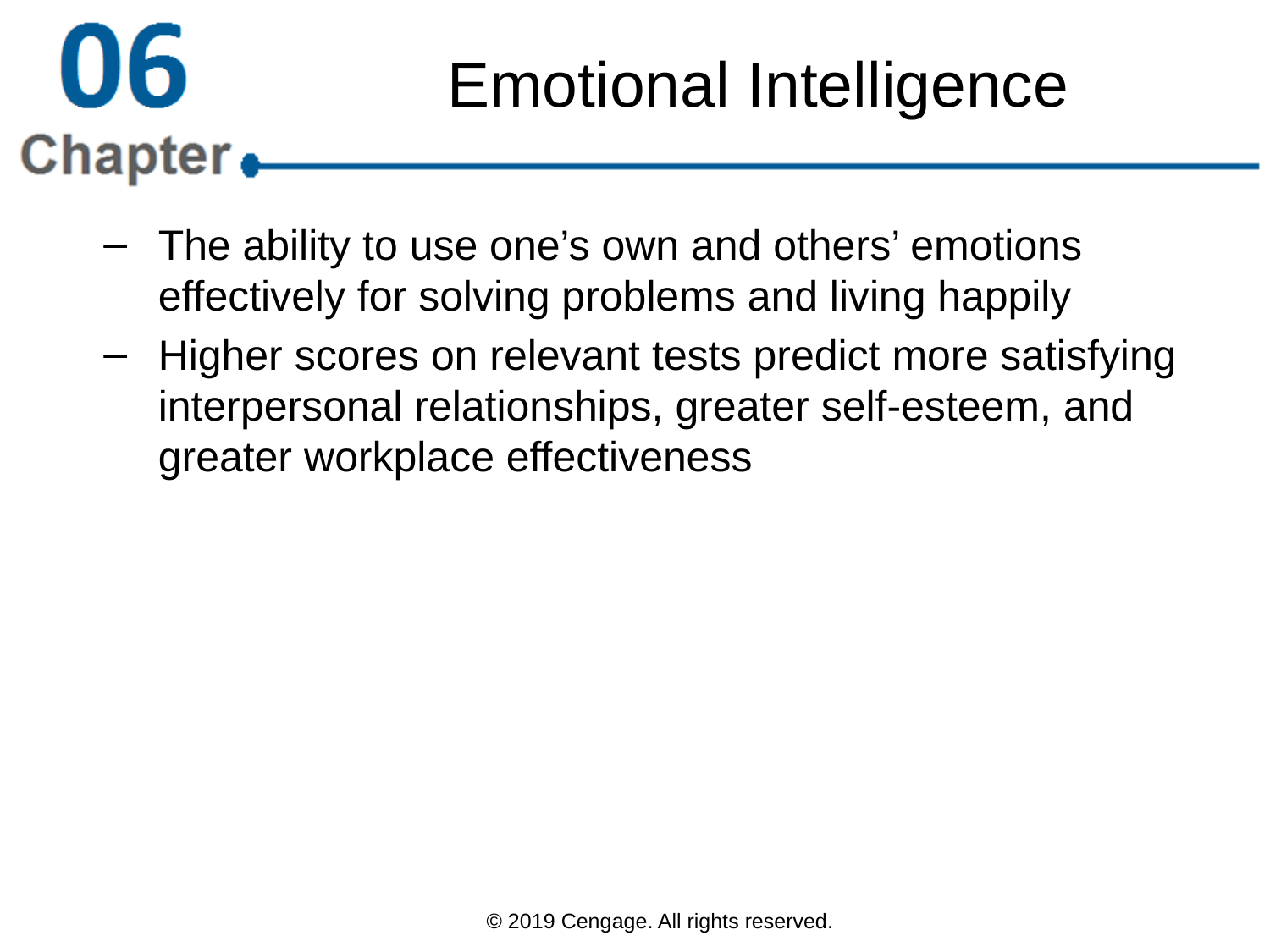

# Emotional Intelligence
The ability to use one’s own and others’ emotions effectively for solving problems and living happily
Higher scores on relevant tests predict more satisfying interpersonal relationships, greater self-esteem, and greater workplace effectiveness